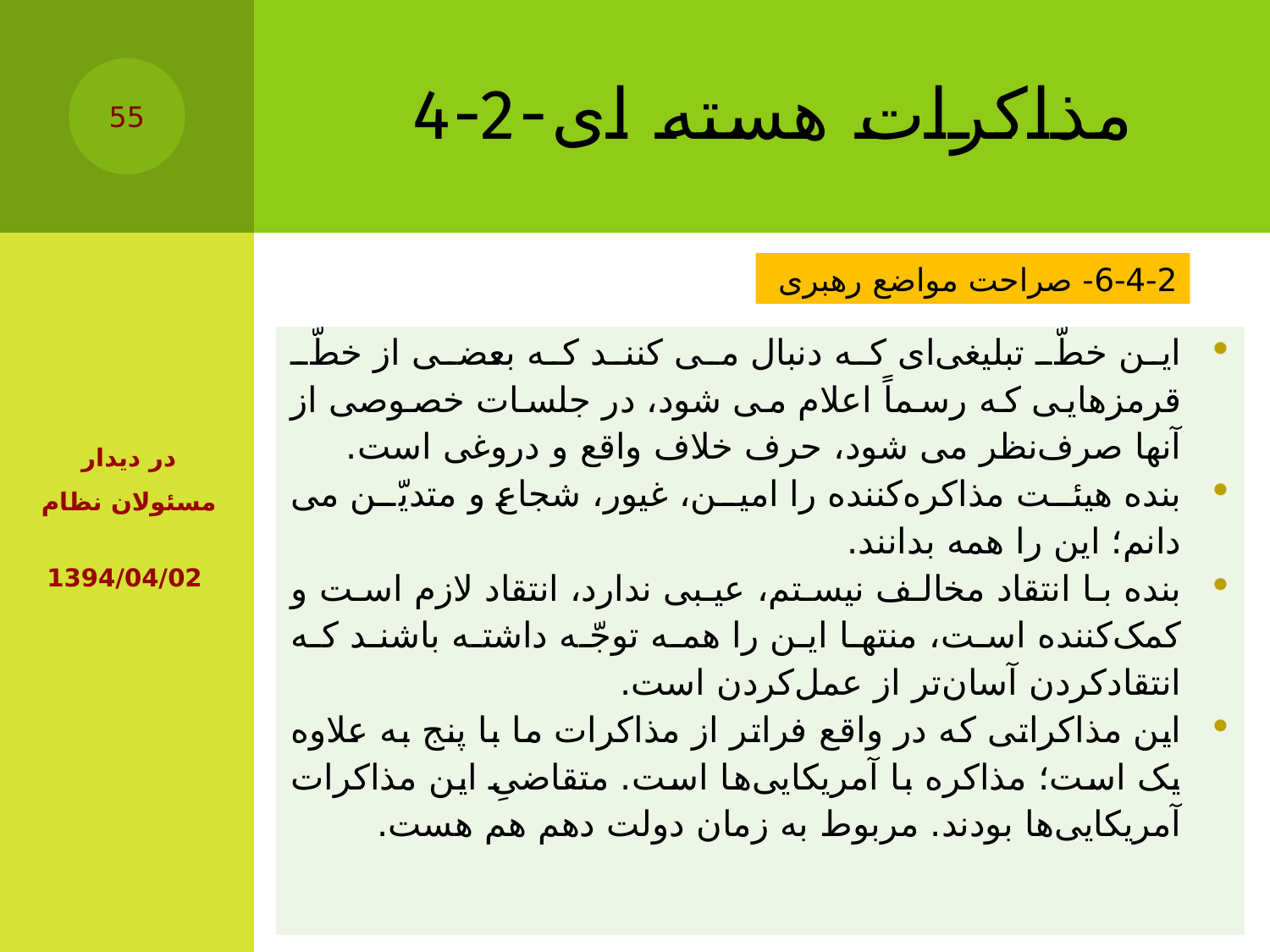

# 4-2-مذاکرات هسته ای
55
6-4-2- صراحت مواضع رهبری
| این خطّ تبلیغى‌اى که دنبال می کنند که بعضى از خطّ قرمزهایى که رسماً اعلام می شود، در جلسات خصوصى از آنها صرف‌نظر می شود، حرف خلاف واقع و دروغى است. بنده هیئت مذاکره‌کننده را امین، غیور، شجاع و متدیّن می دانم؛ این را همه بدانند. بنده با انتقاد مخالف نیستم، عیبى ندارد، انتقاد لازم است و کمک‌کننده است، منتها این را همه توجّه داشته باشند که انتقادکردن آسان‌تر از عمل‌کردن است. این مذاکراتى که در واقع فراتر از مذاکرات ما با پنج به علاوه‌ یک است؛ مذاکره‌ با آمریکایى‌ها است. متقاضىِ این مذاکرات آمریکایى‌ها بودند. مربوط به زمان دولت دهم هم هست. |
| --- |
در دیدار مسئولان نظام
 ‏1394/04/02